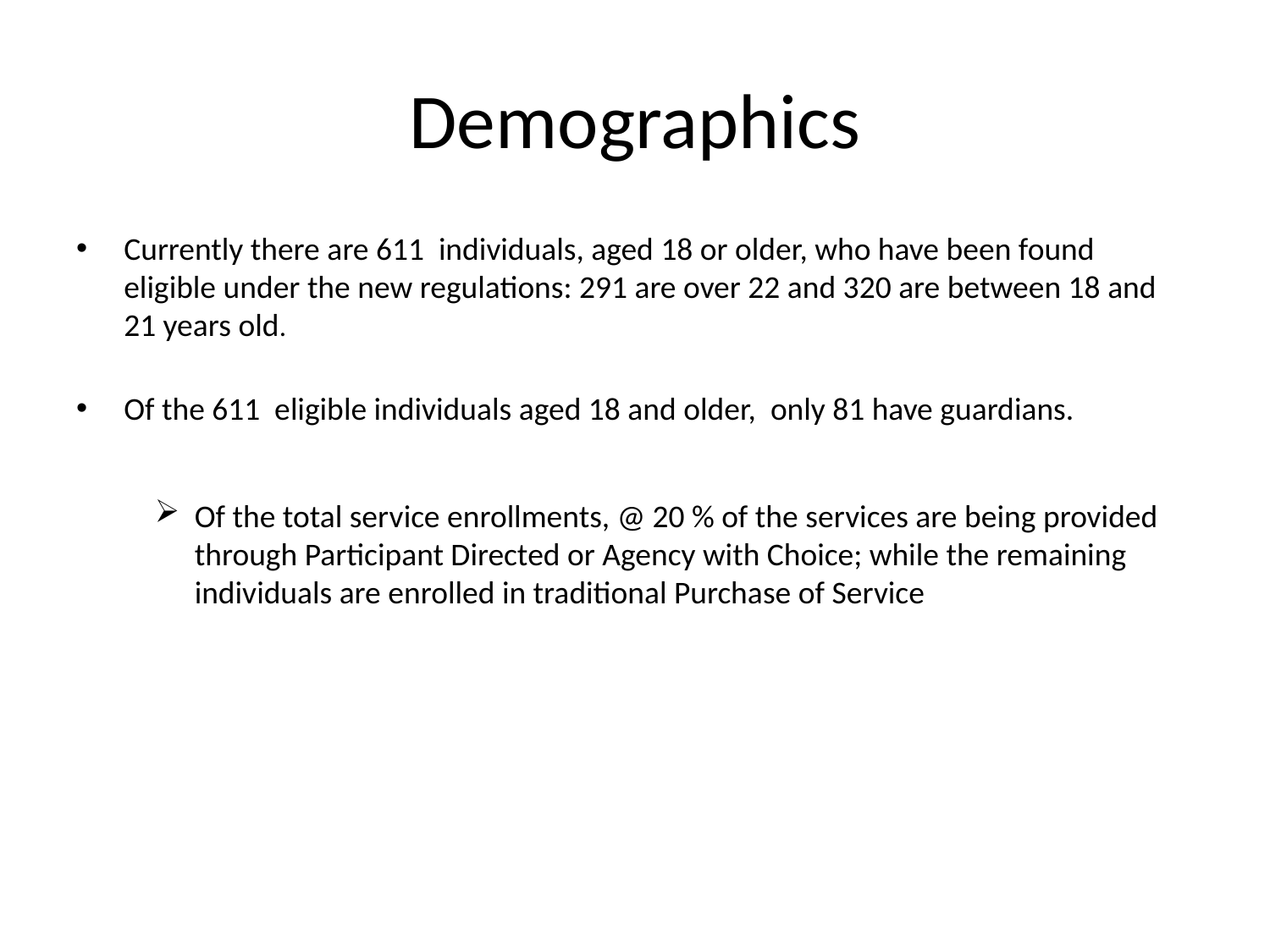

# Demographics
Currently there are 611  individuals, aged 18 or older, who have been found eligible under the new regulations: 291 are over 22 and 320 are between 18 and 21 years old.

Of the 611  eligible individuals aged 18 and older,  only 81 have guardians.

Of the total service enrollments, @ 20 % of the services are being provided through Participant Directed or Agency with Choice; while the remaining individuals are enrolled in traditional Purchase of Service